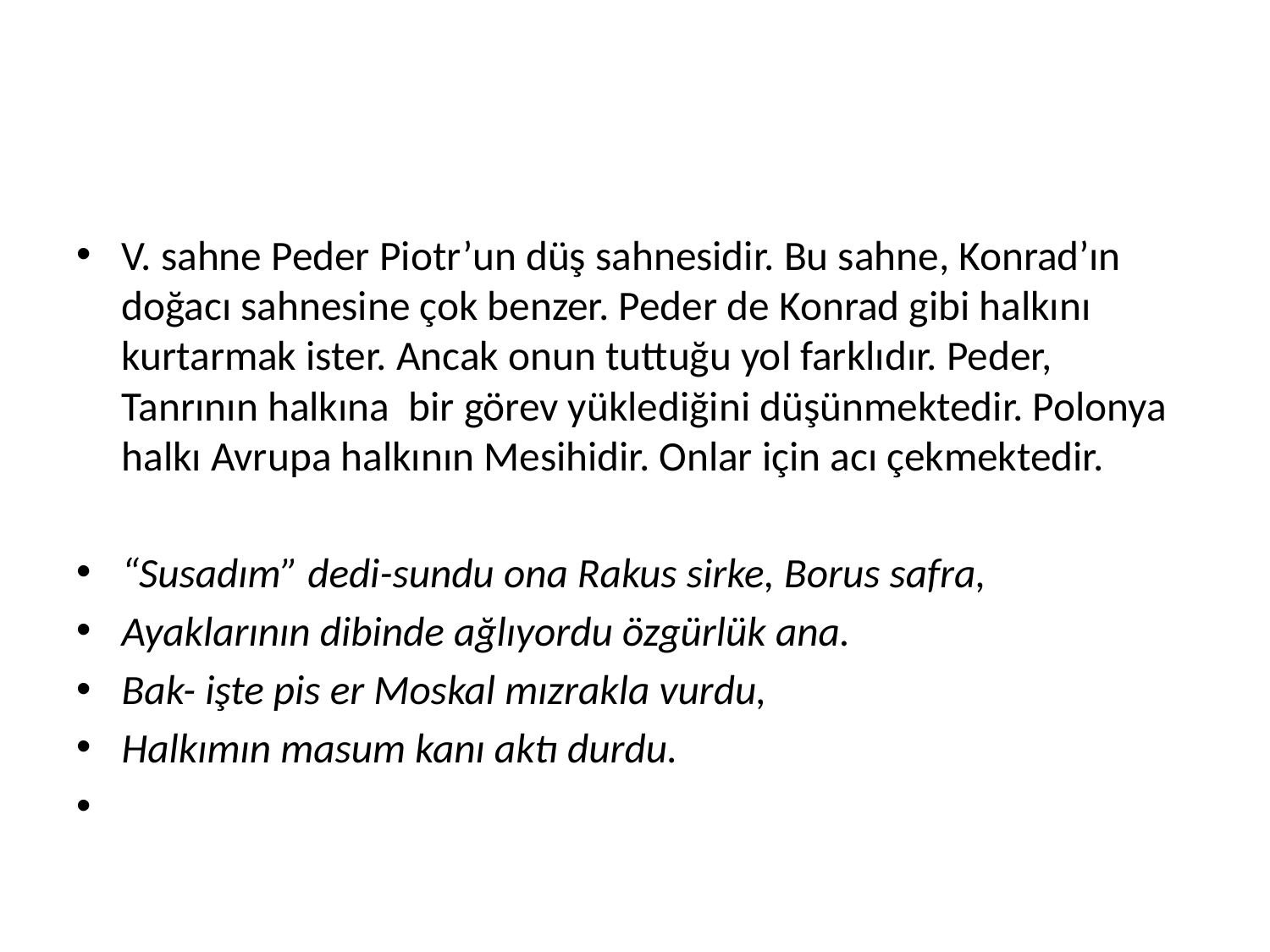

#
V. sahne Peder Piotr’un düş sahnesidir. Bu sahne, Konrad’ın doğacı sahnesine çok benzer. Peder de Konrad gibi halkını kurtarmak ister. Ancak onun tuttuğu yol farklıdır. Peder, Tanrının halkına  bir görev yüklediğini düşünmektedir. Polonya halkı Avrupa halkının Mesihidir. Onlar için acı çekmektedir.

“Susadım” dedi-sundu ona Rakus sirke, Borus safra,
Ayaklarının dibinde ağlıyordu özgürlük ana.
Bak- işte pis er Moskal mızrakla vurdu,
Halkımın masum kanı aktı durdu.